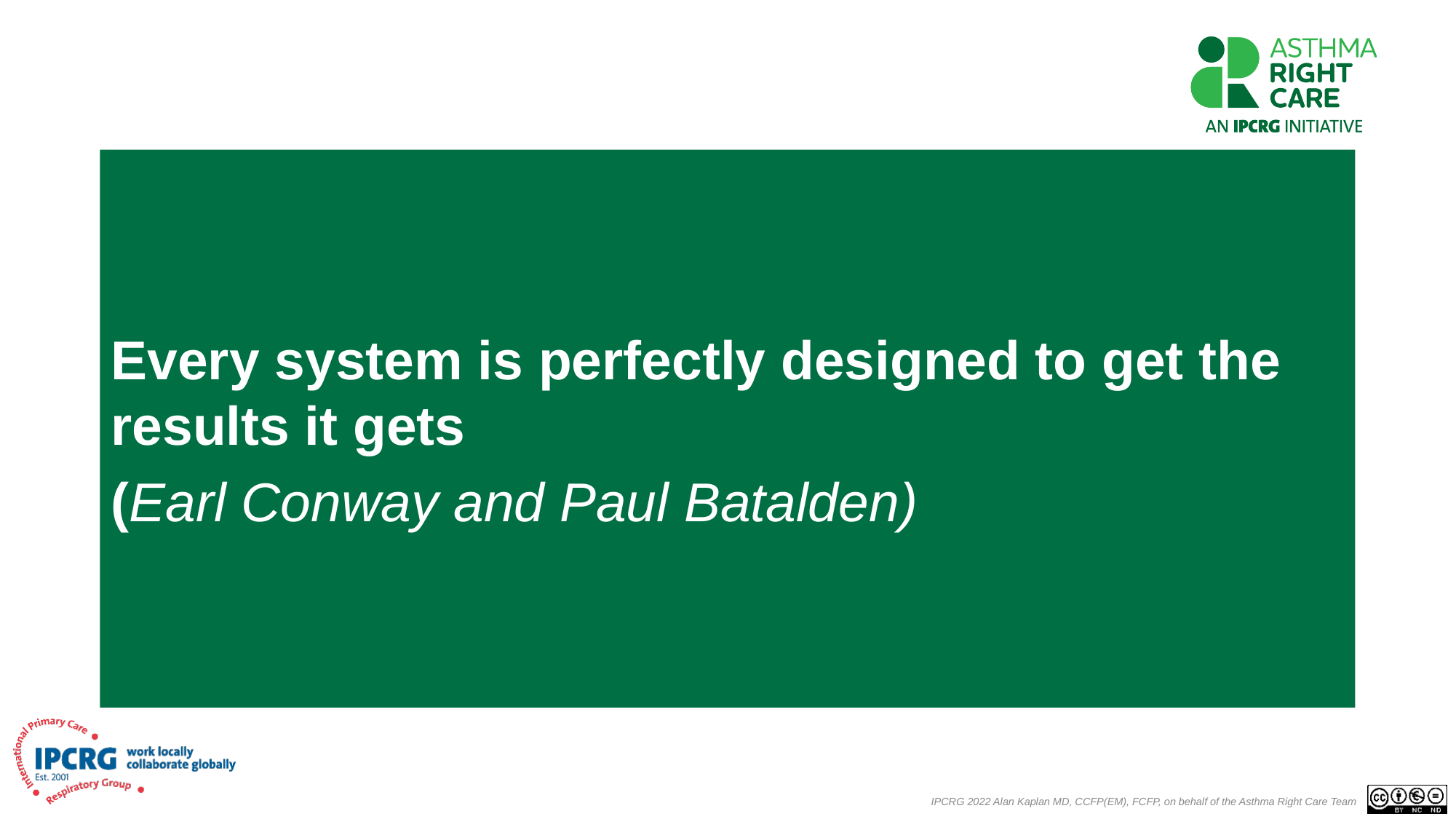

Every system is perfectly designed to get the results it gets
(Earl Conway and Paul Batalden)